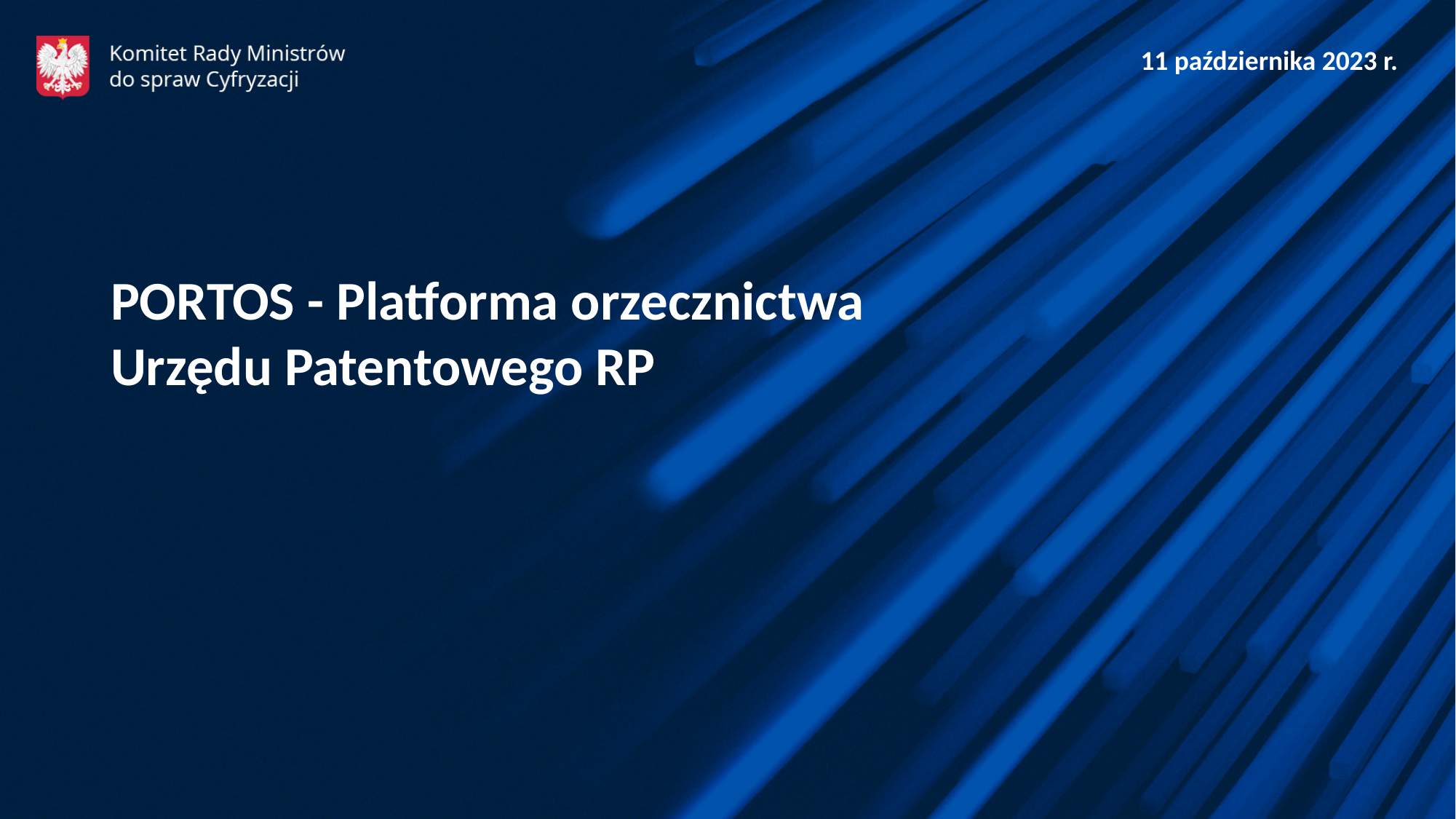

11 października 2023 r.

PORTOS - Platforma orzecznictwa
Urzędu Patentowego RP